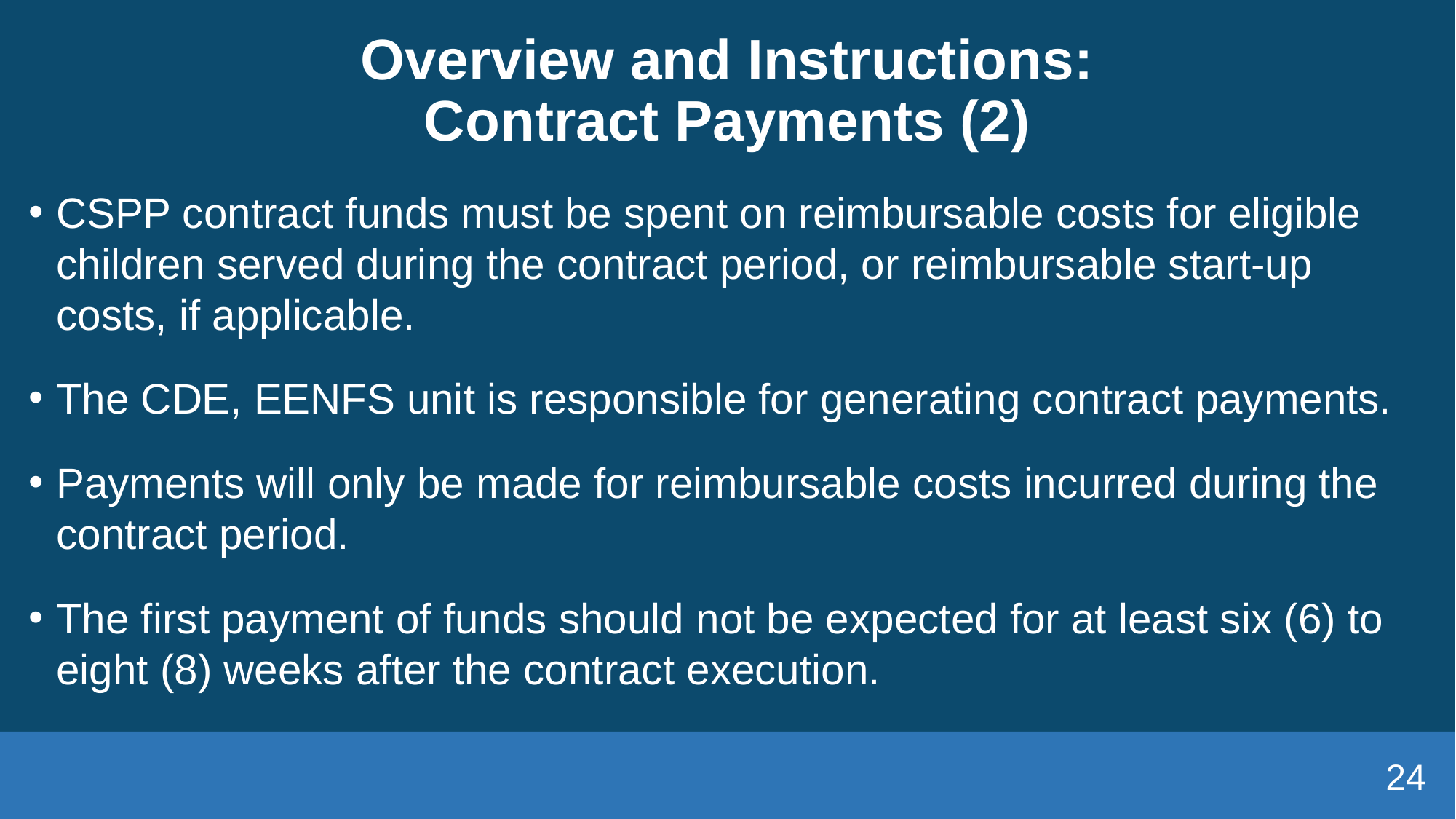

# Overview and Instructions: Contract Payments (2)
CSPP contract funds must be spent on reimbursable costs for eligible children served during the contract period, or reimbursable start-up costs, if applicable.
The CDE, EENFS unit is responsible for generating contract payments.
Payments will only be made for reimbursable costs incurred during the contract period.
The first payment of funds should not be expected for at least six (6) to eight (8) weeks after the contract execution.

24